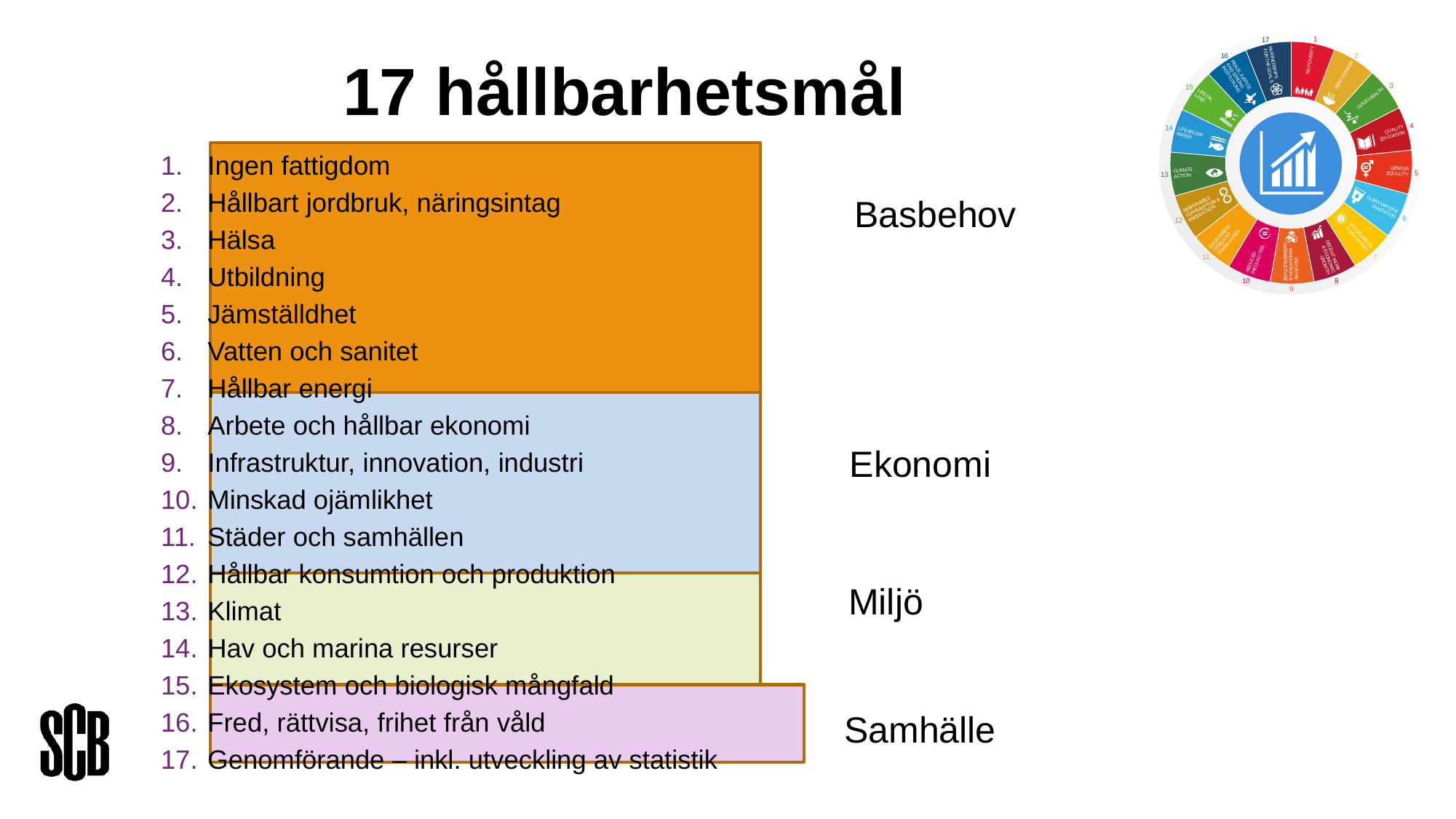

# 17 hållbarhetsmål
Ingen fattigdom
Hållbart jordbruk, näringsintag
Hälsa
Utbildning
Jämställdhet
Vatten och sanitet
Hållbar energi
Arbete och hållbar ekonomi
Infrastruktur, innovation, industri
Minskad ojämlikhet
Städer och samhällen
Hållbar konsumtion och produktion
Klimat
Hav och marina resurser
Ekosystem och biologisk mångfald
Fred, rättvisa, frihet från våld
Genomförande – inkl. utveckling av statistik

	Basbehov

Ekonomi

Miljö

Samhälle